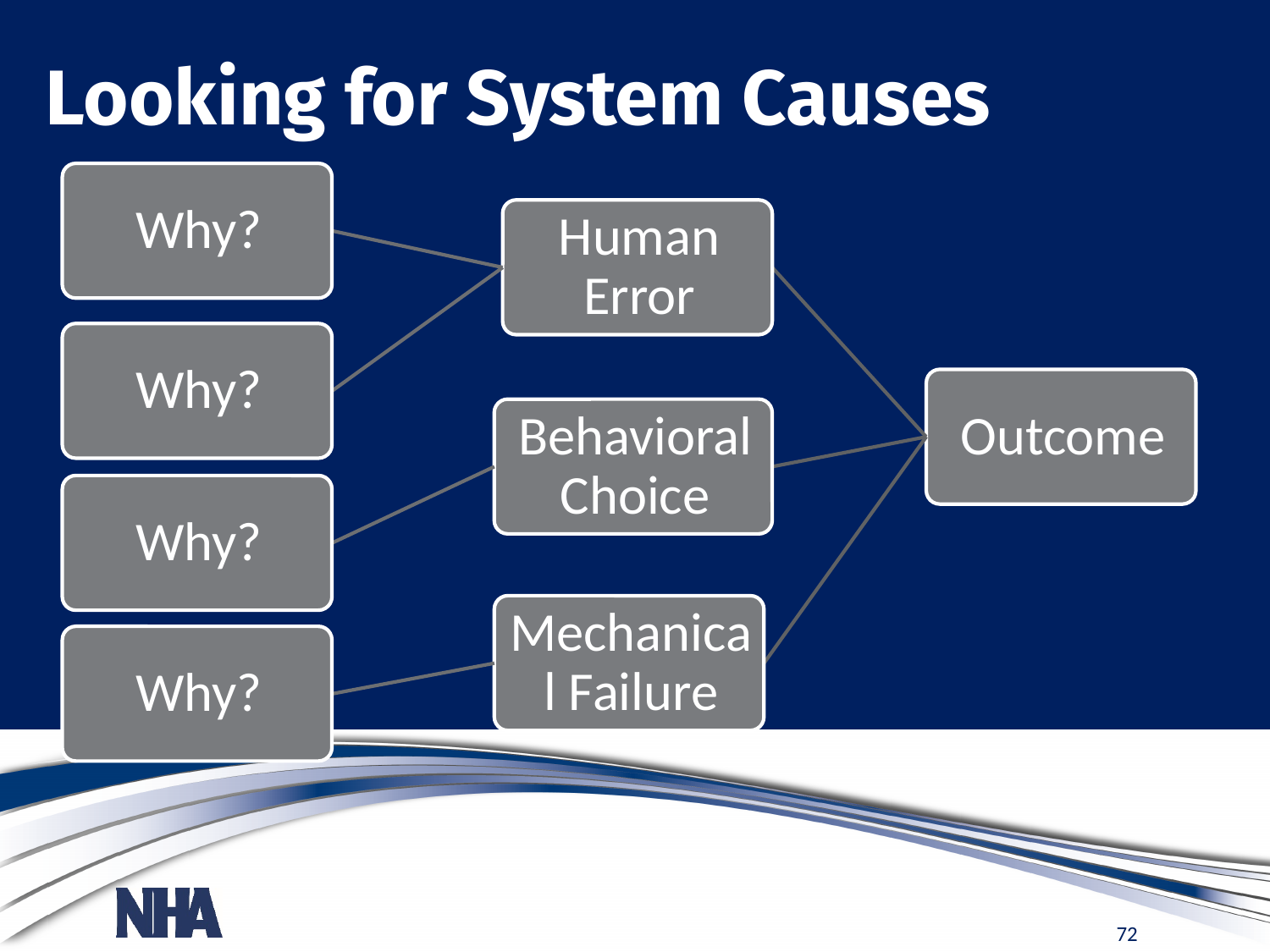

# Looking for System Causes
Outcome

Human Error

Why?

Why?

Behavioral Choice

Why?

Mechanical Failure

Why?